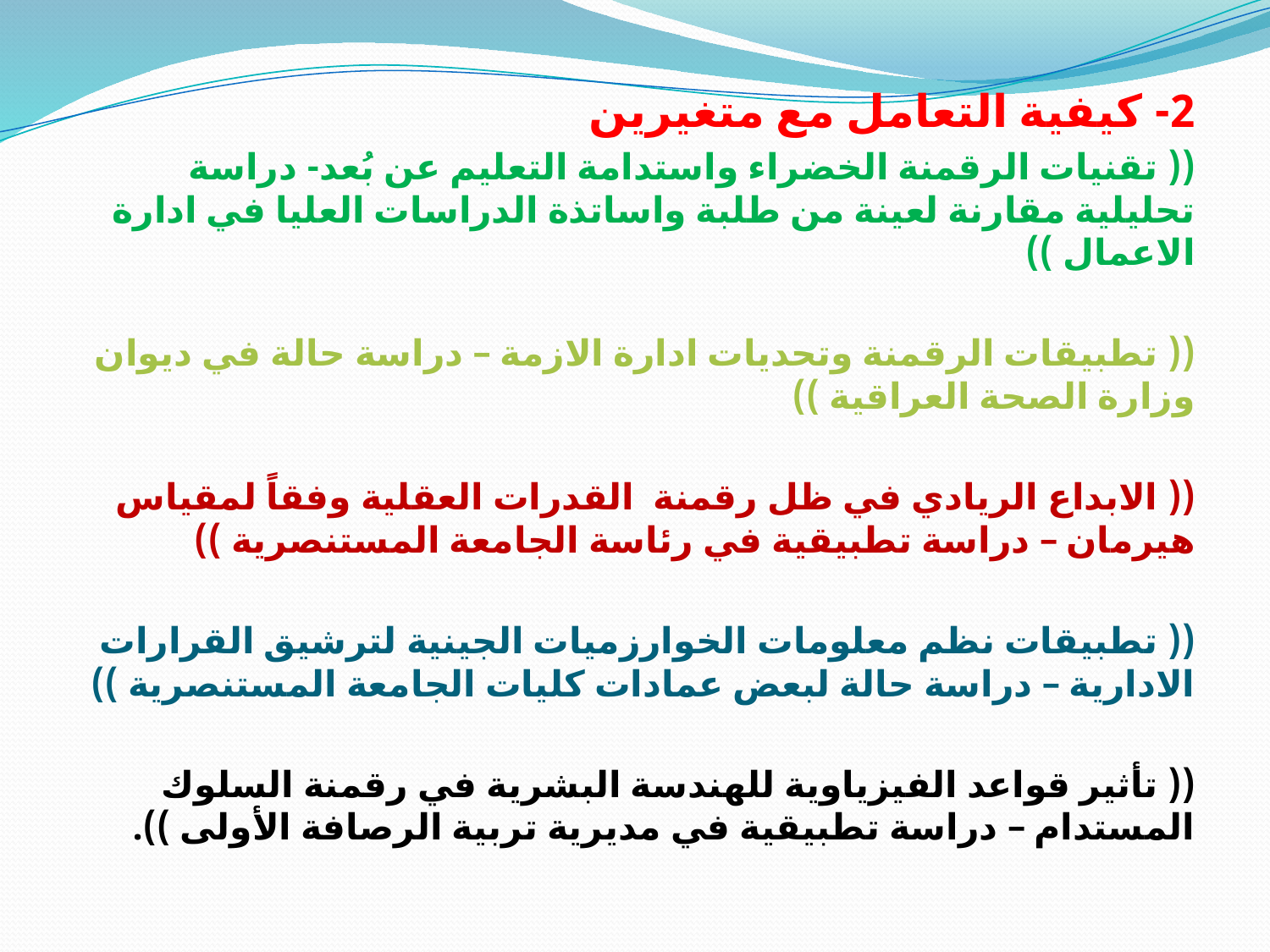

2- كيفية التعامل مع متغيرين
(( تقنيات الرقمنة الخضراء واستدامة التعليم عن بُعد- دراسة تحليلية مقارنة لعينة من طلبة واساتذة الدراسات العليا في ادارة الاعمال ))

(( تطبيقات الرقمنة وتحديات ادارة الازمة – دراسة حالة في ديوان وزارة الصحة العراقية ))

(( الابداع الريادي في ظل رقمنة  القدرات العقلية وفقاً لمقياس هيرمان – دراسة تطبيقية في رئاسة الجامعة المستنصرية ))

(( تطبيقات نظم معلومات الخوارزميات الجينية لترشيق القرارات الادارية – دراسة حالة لبعض عمادات كليات الجامعة المستنصرية ))

(( تأثير قواعد الفيزياوية للهندسة البشرية في رقمنة السلوك المستدام – دراسة تطبيقية في مديرية تربية الرصافة الأولى )).